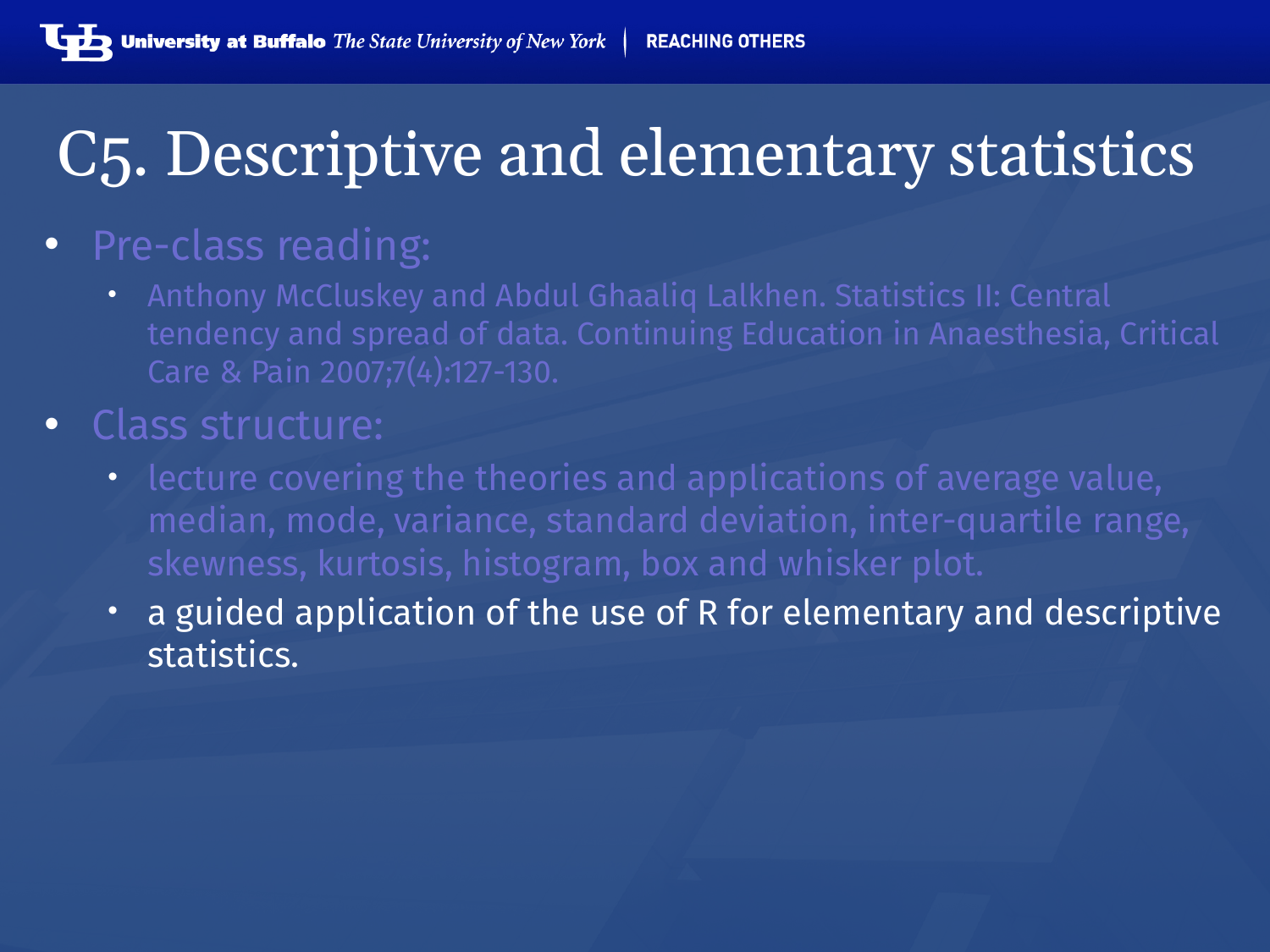

# C5. Descriptive and elementary statistics
Pre-class reading:
Anthony McCluskey and Abdul Ghaaliq Lalkhen. Statistics II: Central tendency and spread of data. Continuing Education in Anaesthesia, Critical Care & Pain 2007;7(4):127-130.
Class structure:
lecture covering the theories and applications of average value, median, mode, variance, standard deviation, inter-quartile range, skewness, kurtosis, histogram, box and whisker plot.
a guided application of the use of R for elementary and descriptive statistics.